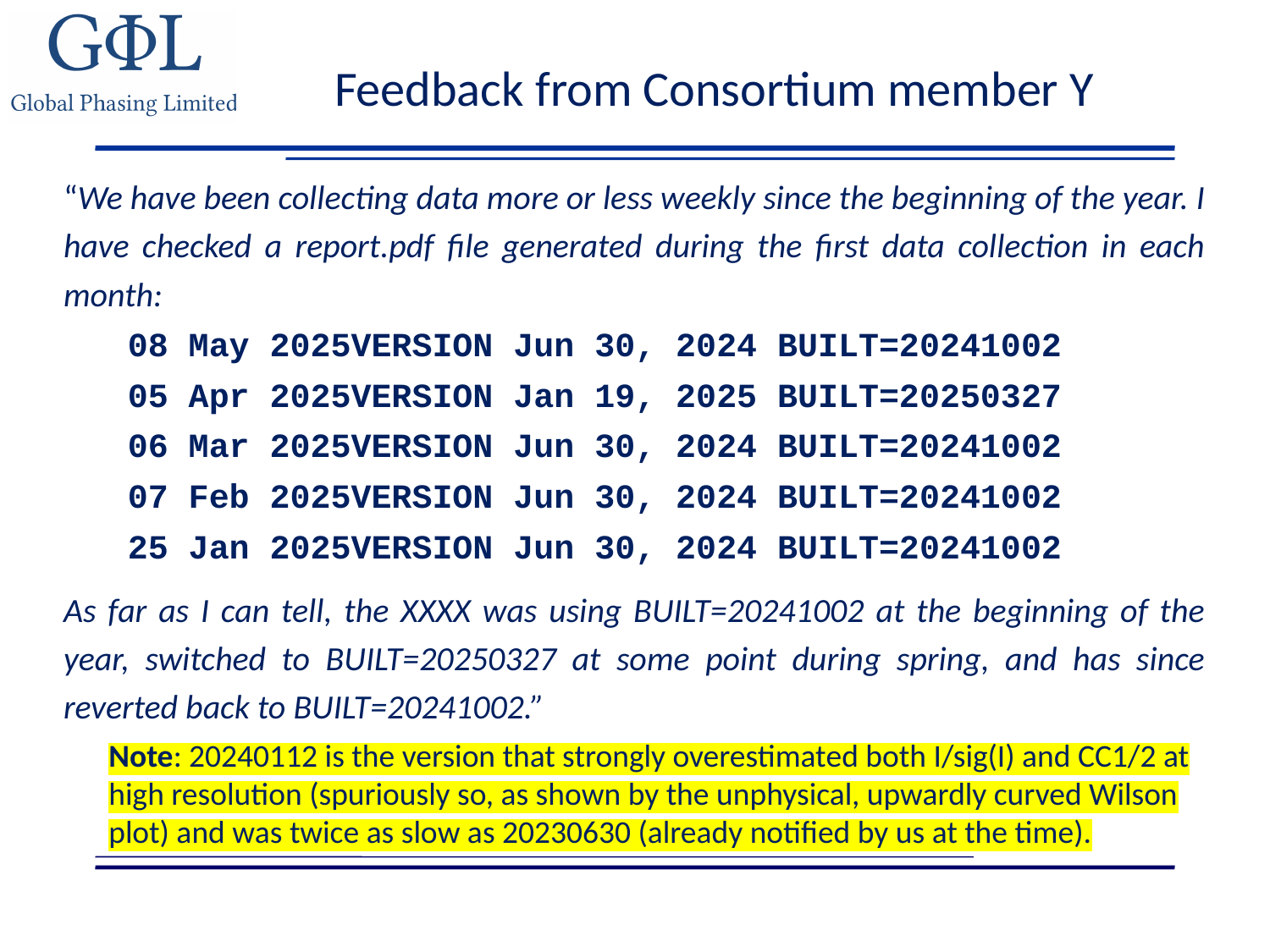

# Feedback from Consortium member Y
“We have been collecting data more or less weekly since the beginning of the year. I have checked a report.pdf file generated during the first data collection in each month:
  08 May 2025VERSION Jun 30, 2024 BUILT=20241002
  05 Apr 2025VERSION Jan 19, 2025 BUILT=20250327
  06 Mar 2025VERSION Jun 30, 2024 BUILT=20241002
  07 Feb 2025VERSION Jun 30, 2024 BUILT=20241002
  25 Jan 2025VERSION Jun 30, 2024 BUILT=20241002
As far as I can tell, the XXXX was using BUILT=20241002 at the beginning of the year, switched to BUILT=20250327 at some point during spring, and has since reverted back to BUILT=20241002.”

Note: 20240112 is the version that strongly overestimated both I/sig(I) and CC1/2 at high resolution (spuriously so, as shown by the unphysical, upwardly curved Wilson plot) and was twice as slow as 20230630 (already notified by us at the time).